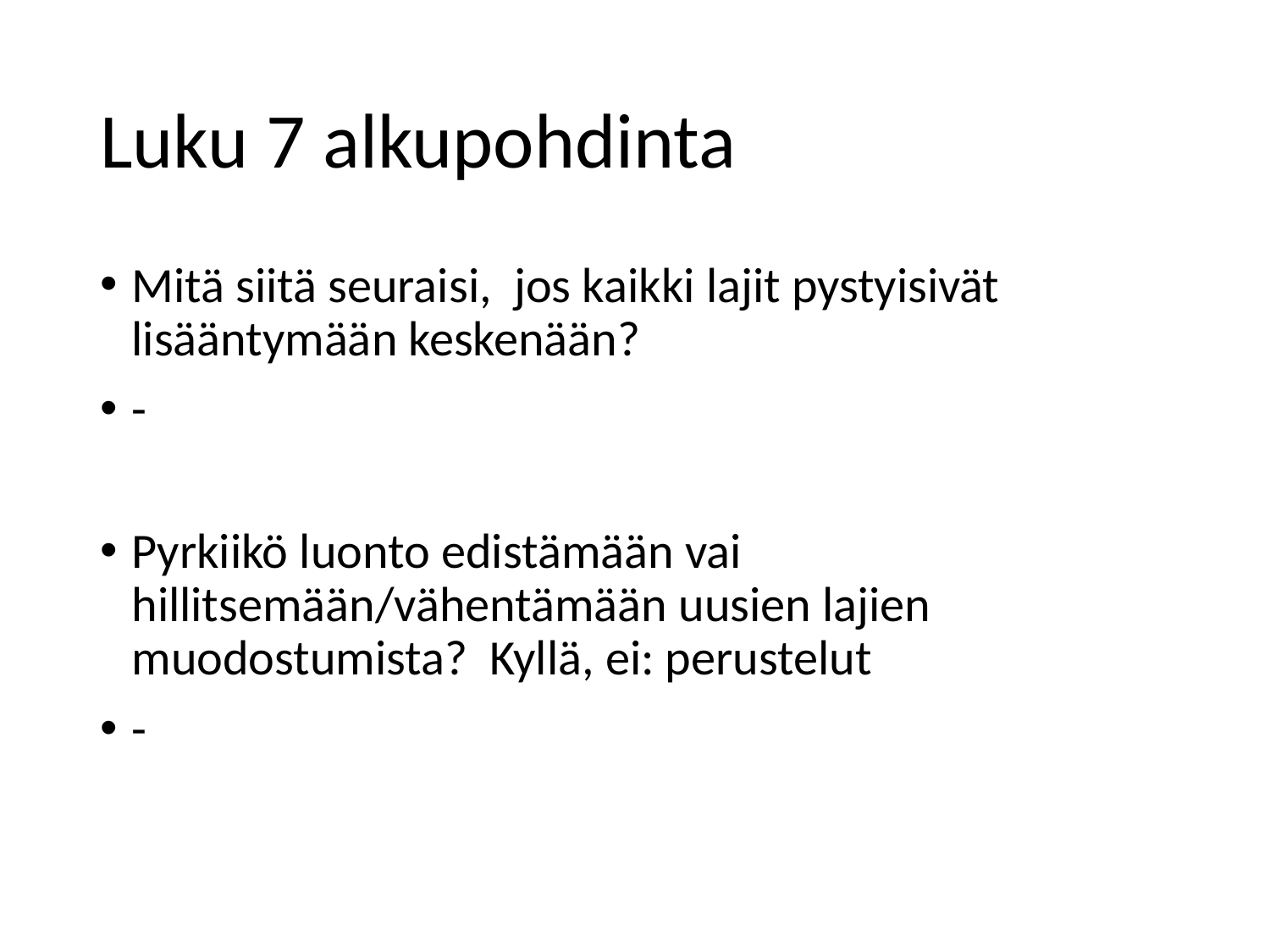

# Luku 7 alkupohdinta
Mitä siitä seuraisi,  jos kaikki lajit pystyisivät lisääntymään keskenään?
-

Pyrkiikö luonto edistämään vai hillitsemään/vähentämään uusien lajien muodostumista?  Kyllä, ei: perustelut
-